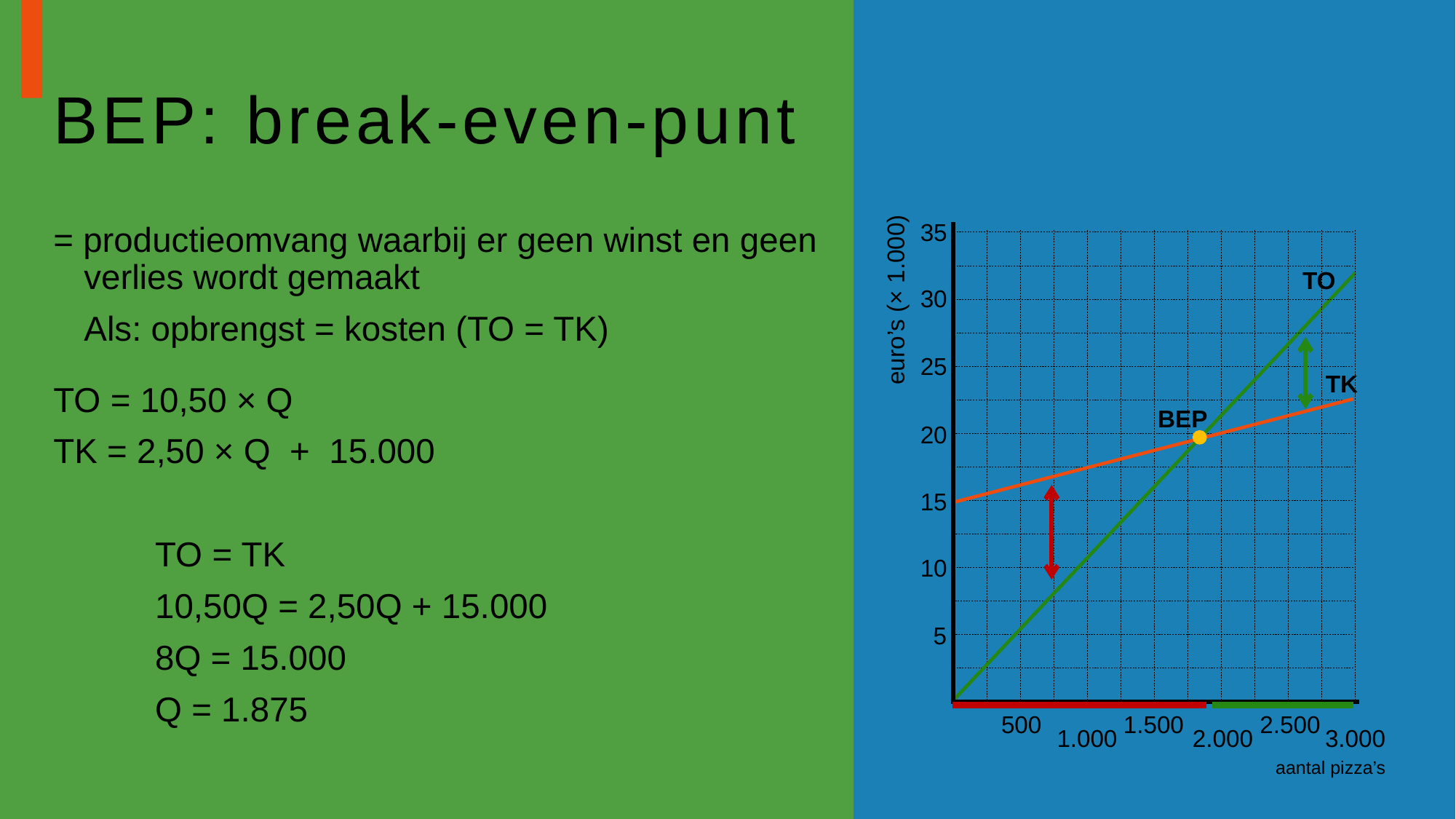

# BEP: break-even-punt
35
= productieomvang waarbij er geen winst en geen verlies wordt gemaakt
	Als: opbrengst = kosten (TO = TK)

TO = 10,50 × Q
TK = 2,50 × Q  +  15.000

TO = TK
10,50Q = 2,50Q + 15.000
8Q = 15.000
Q = 1.875

TO
30
euro’s (× 1.000)
25
TK
BEP
20

15
10
5
500
1.500
2.500
1.000
2.000
3.000
aantal pizza’s